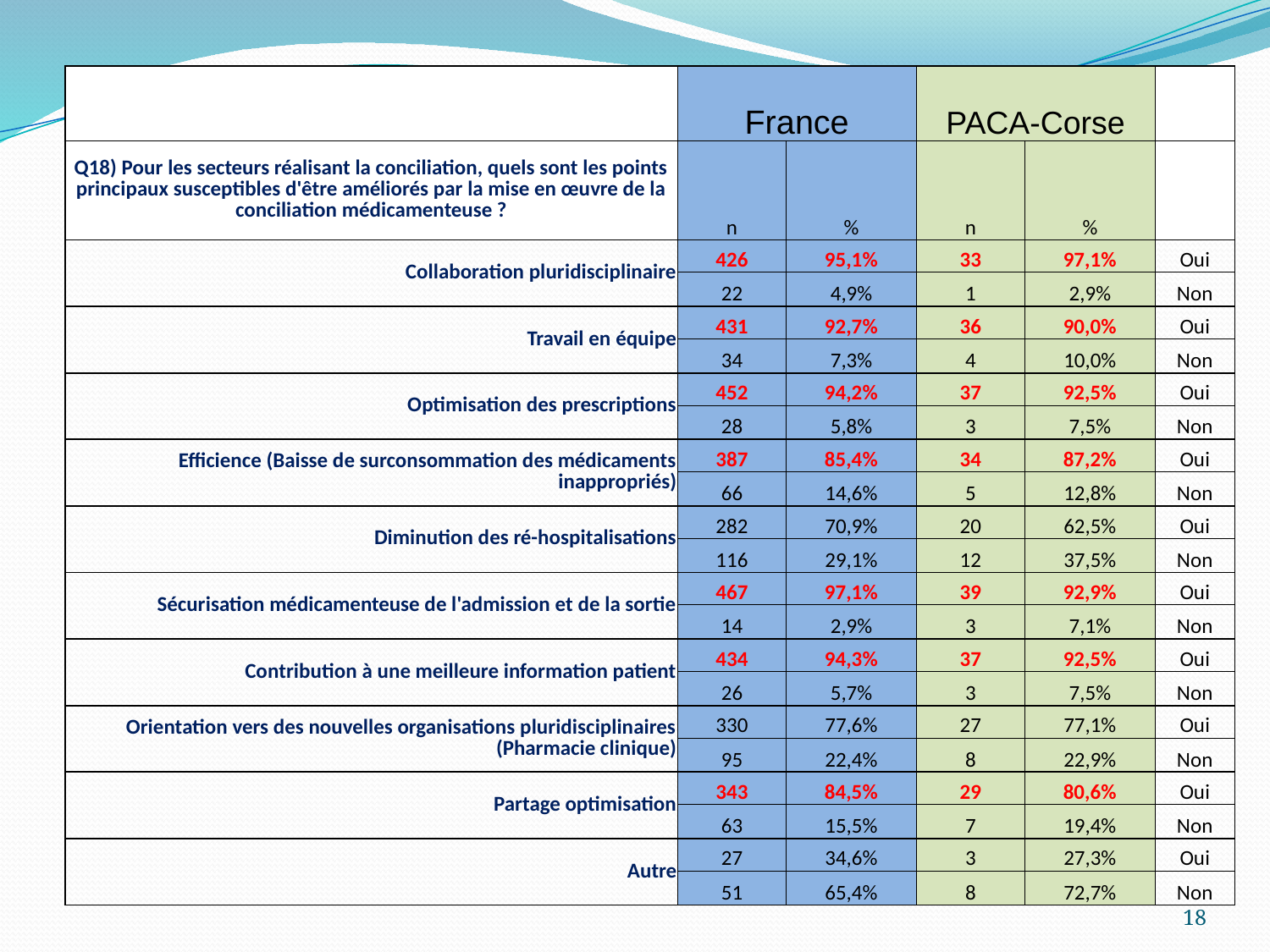

|  | France |  | PACA-Corse |  |  |
| --- | --- | --- | --- | --- | --- |
| Q18) Pour les secteurs réalisant la conciliation, quels sont les points principaux susceptibles d'être améliorés par la mise en œuvre de la conciliation médicamenteuse ? | n | % | n | % |  |
| Collaboration pluridisciplinaire | 426 | 95,1% | 33 | 97,1% | Oui |
|  | 22 | 4,9% | 1 | 2,9% | Non |
| Travail en équipe | 431 | 92,7% | 36 | 90,0% | Oui |
|  | 34 | 7,3% | 4 | 10,0% | Non |
| Optimisation des prescriptions | 452 | 94,2% | 37 | 92,5% | Oui |
|  | 28 | 5,8% | 3 | 7,5% | Non |
| Efficience (Baisse de surconsommation des médicaments inappropriés) | 387 | 85,4% | 34 | 87,2% | Oui |
|  | 66 | 14,6% | 5 | 12,8% | Non |
| Diminution des ré-hospitalisations | 282 | 70,9% | 20 | 62,5% | Oui |
|  | 116 | 29,1% | 12 | 37,5% | Non |
| Sécurisation médicamenteuse de l'admission et de la sortie | 467 | 97,1% | 39 | 92,9% | Oui |
|  | 14 | 2,9% | 3 | 7,1% | Non |
| Contribution à une meilleure information patient | 434 | 94,3% | 37 | 92,5% | Oui |
|  | 26 | 5,7% | 3 | 7,5% | Non |
| Orientation vers des nouvelles organisations pluridisciplinaires (Pharmacie clinique) | 330 | 77,6% | 27 | 77,1% | Oui |
|  | 95 | 22,4% | 8 | 22,9% | Non |
| Partage optimisation | 343 | 84,5% | 29 | 80,6% | Oui |
|  | 63 | 15,5% | 7 | 19,4% | Non |
| Autre | 27 | 34,6% | 3 | 27,3% | Oui |
|  | 51 | 65,4% | 8 | 72,7% | Non |
18